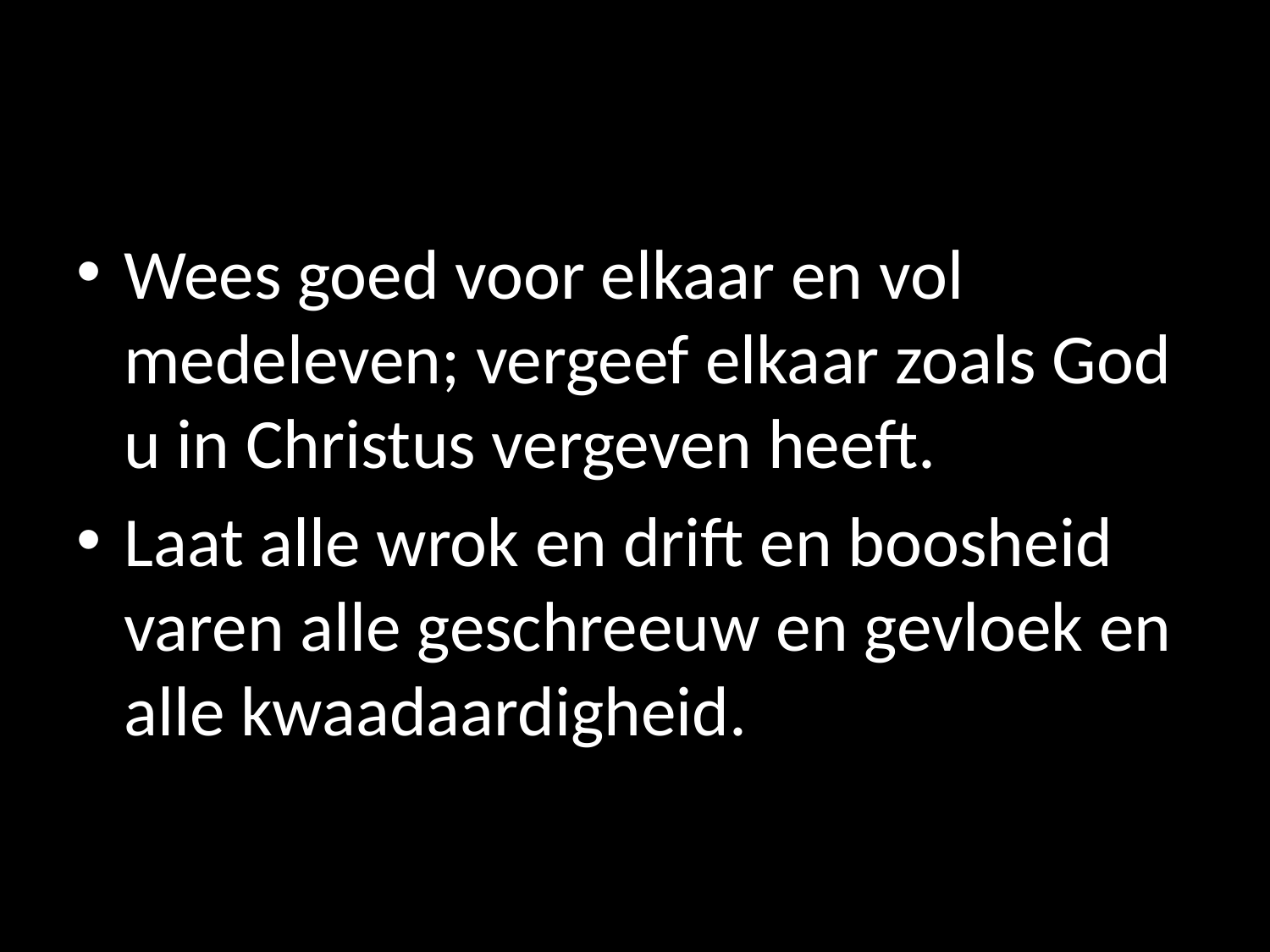

#
Wees goed voor elkaar en vol medeleven; vergeef elkaar zoals God u in Christus vergeven heeft.
Laat alle wrok en drift en boosheid varen alle geschreeuw en gevloek en alle kwaadaardigheid.